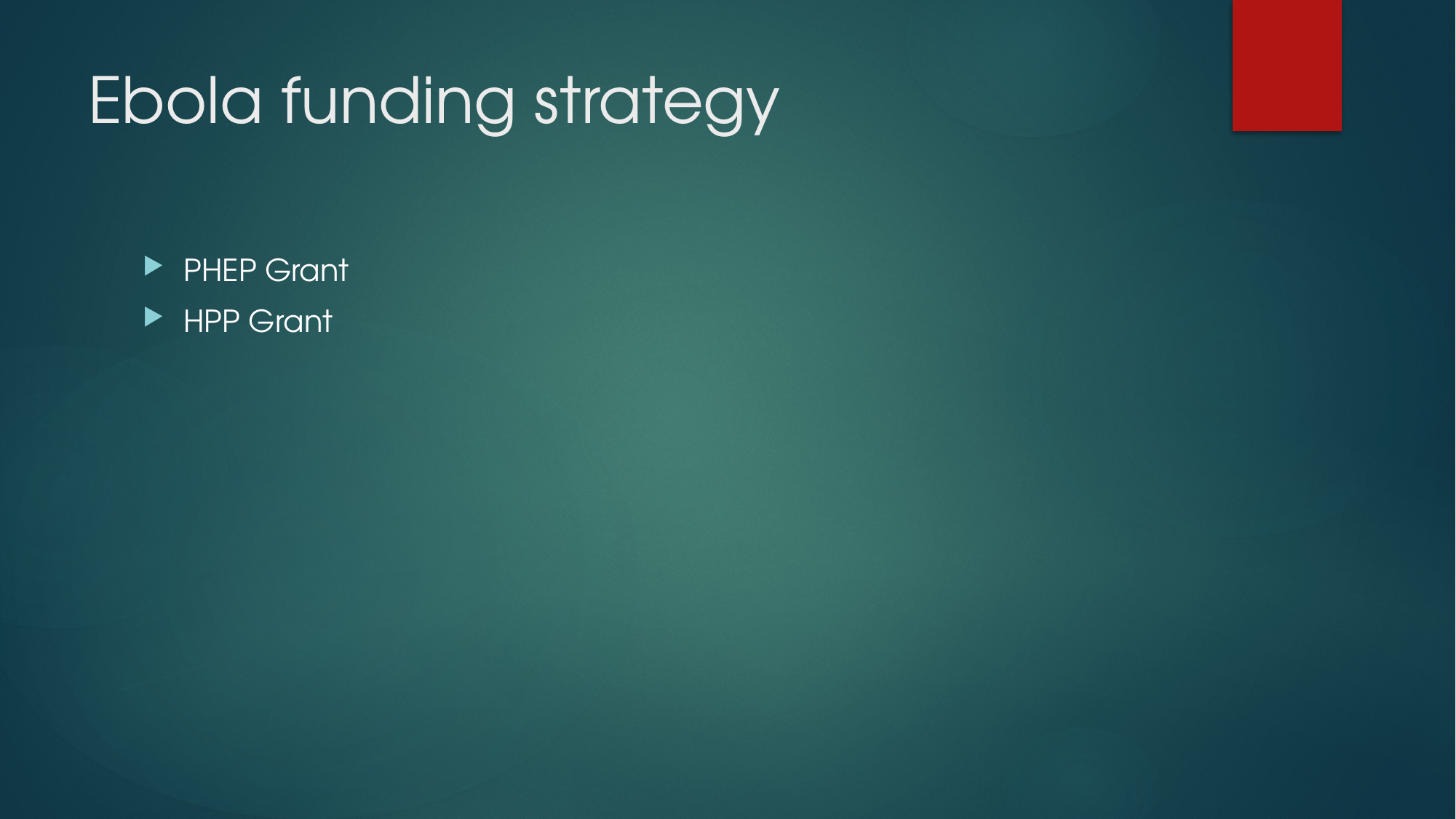

# Ebola funding strategy
PHEP Grant
HPP Grant